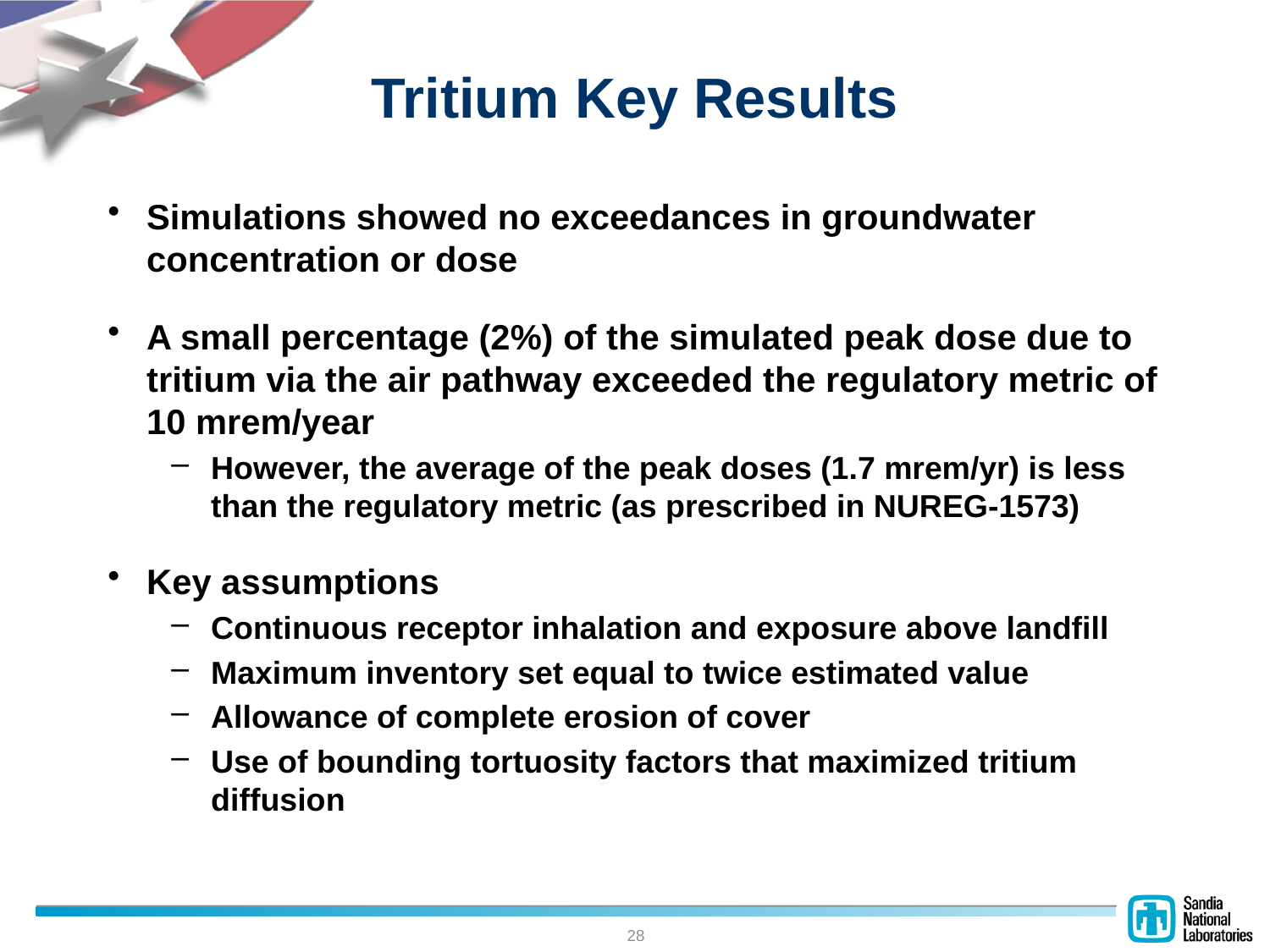

# Tritium Key Results
Simulations showed no exceedances in groundwater concentration or dose
A small percentage (2%) of the simulated peak dose due to tritium via the air pathway exceeded the regulatory metric of 10 mrem/year
However, the average of the peak doses (1.7 mrem/yr) is less than the regulatory metric (as prescribed in NUREG-1573)
Key assumptions
Continuous receptor inhalation and exposure above landfill
Maximum inventory set equal to twice estimated value
Allowance of complete erosion of cover
Use of bounding tortuosity factors that maximized tritium diffusion